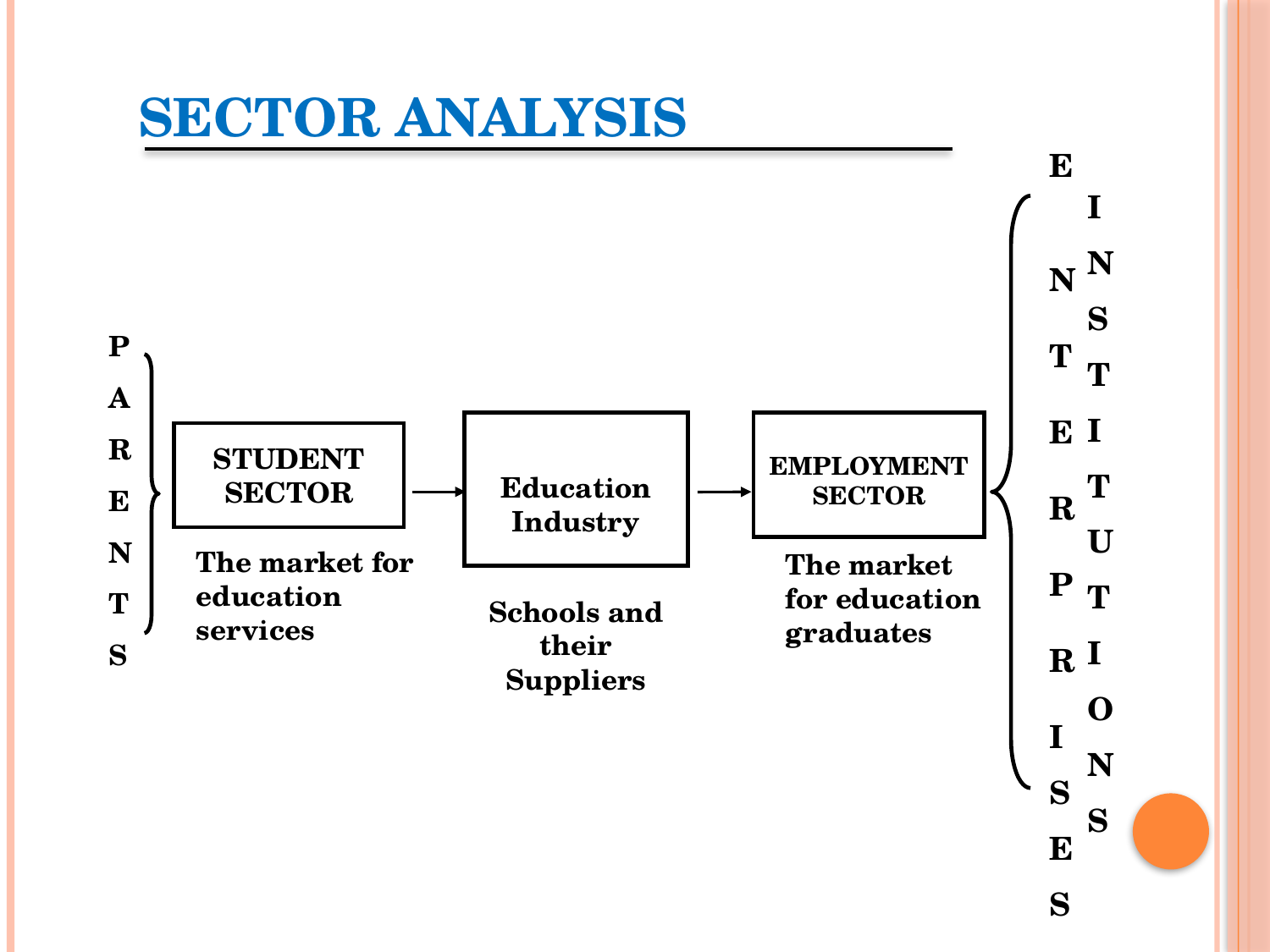

# SECTOR ANALYSIS
E   N T E R P R  I
S
E
S

 I
N
S
T
I
T
U
T
I
O
N
S

P
A
R
E
N
T
S

Education Industry

Schools and their Suppliers

EMPLOYMENT SECTOR

STUDENT SECTOR
The market for education services
The market for education graduates